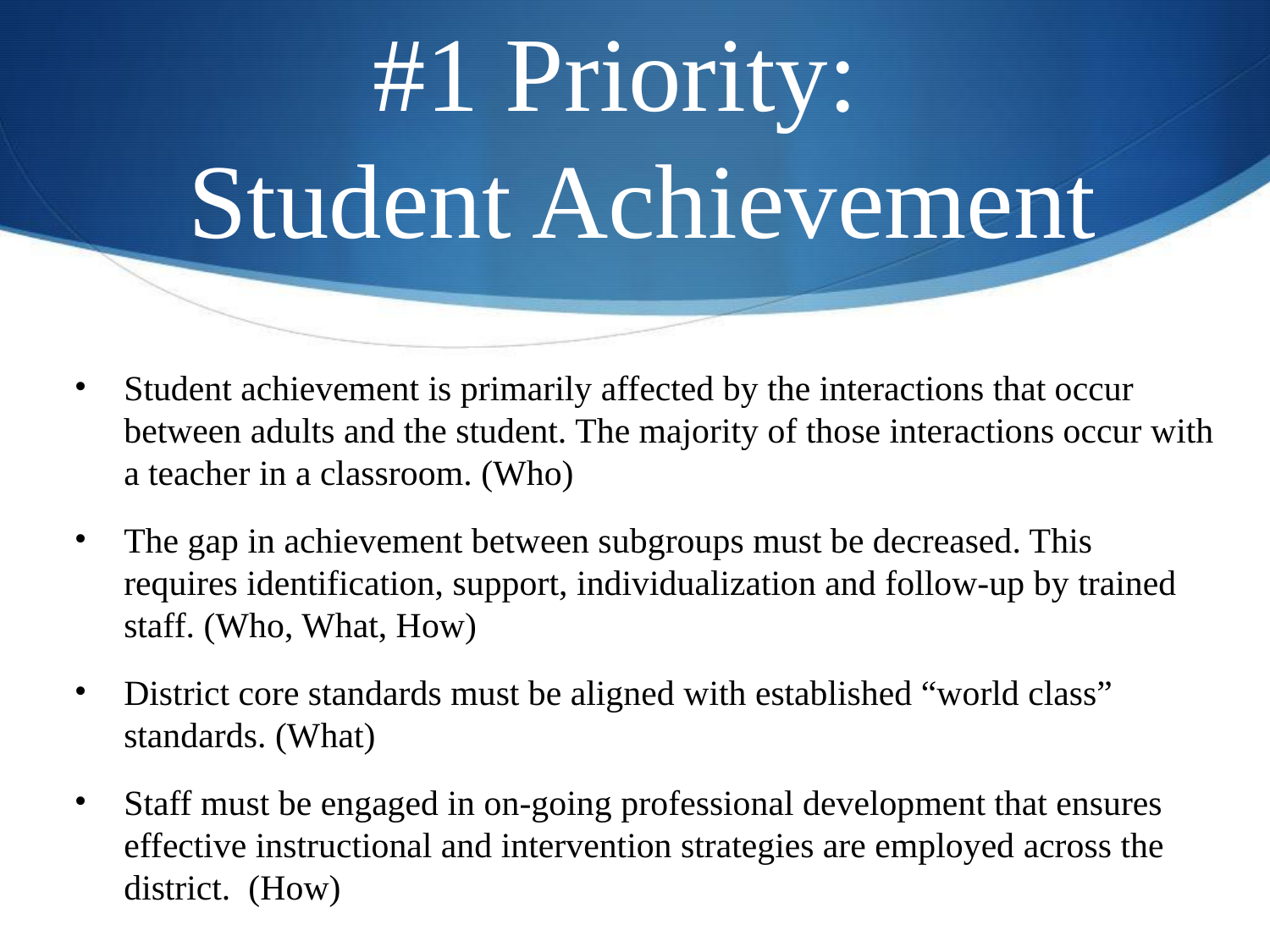

# #1 Priority:
Student Achievement
Student achievement is primarily affected by the interactions that occur between adults and the student. The majority of those interactions occur with a teacher in a classroom. (Who)

The gap in achievement between subgroups must be decreased. This requires identification, support, individualization and follow-up by trained staff. (Who, What, How)

District core standards must be aligned with established “world class” standards. (What)

Staff must be engaged in on-going professional development that ensures effective instructional and intervention strategies are employed across the district.  (How)